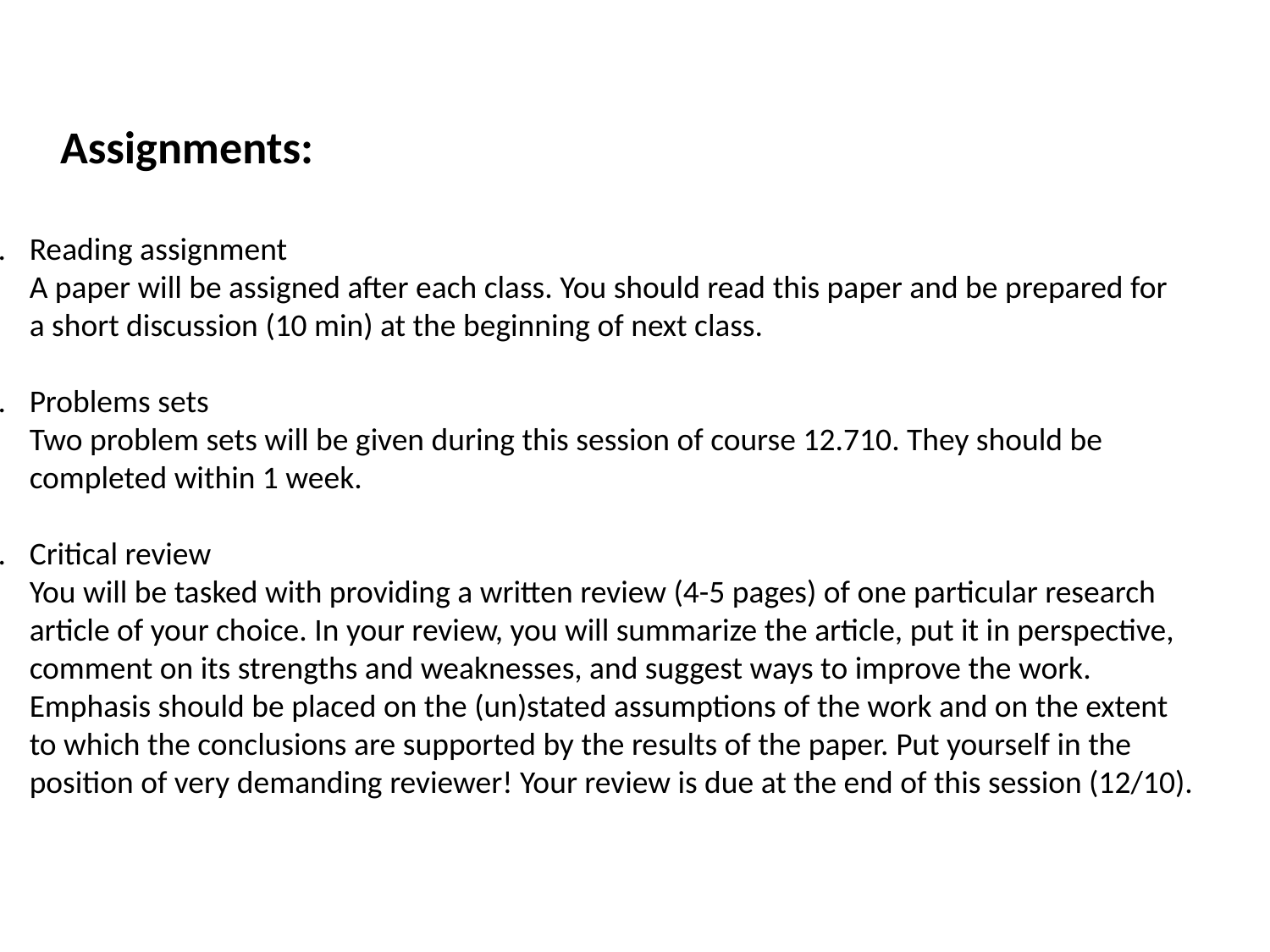

Assignments:
Reading assignment
	A paper will be assigned after each class. You should read this paper and be prepared for
	a short discussion (10 min) at the beginning of next class.

Problems sets
	Two problem sets will be given during this session of course 12.710. They should be
	completed within 1 week.

Critical review
	You will be tasked with providing a written review (4-5 pages) of one particular research
	article of your choice. In your review, you will summarize the article, put it in perspective,
	comment on its strengths and weaknesses, and suggest ways to improve the work.
	Emphasis should be placed on the (un)stated assumptions of the work and on the extent
	to which the conclusions are supported by the results of the paper. Put yourself in the
	position of very demanding reviewer! Your review is due at the end of this session (12/10).